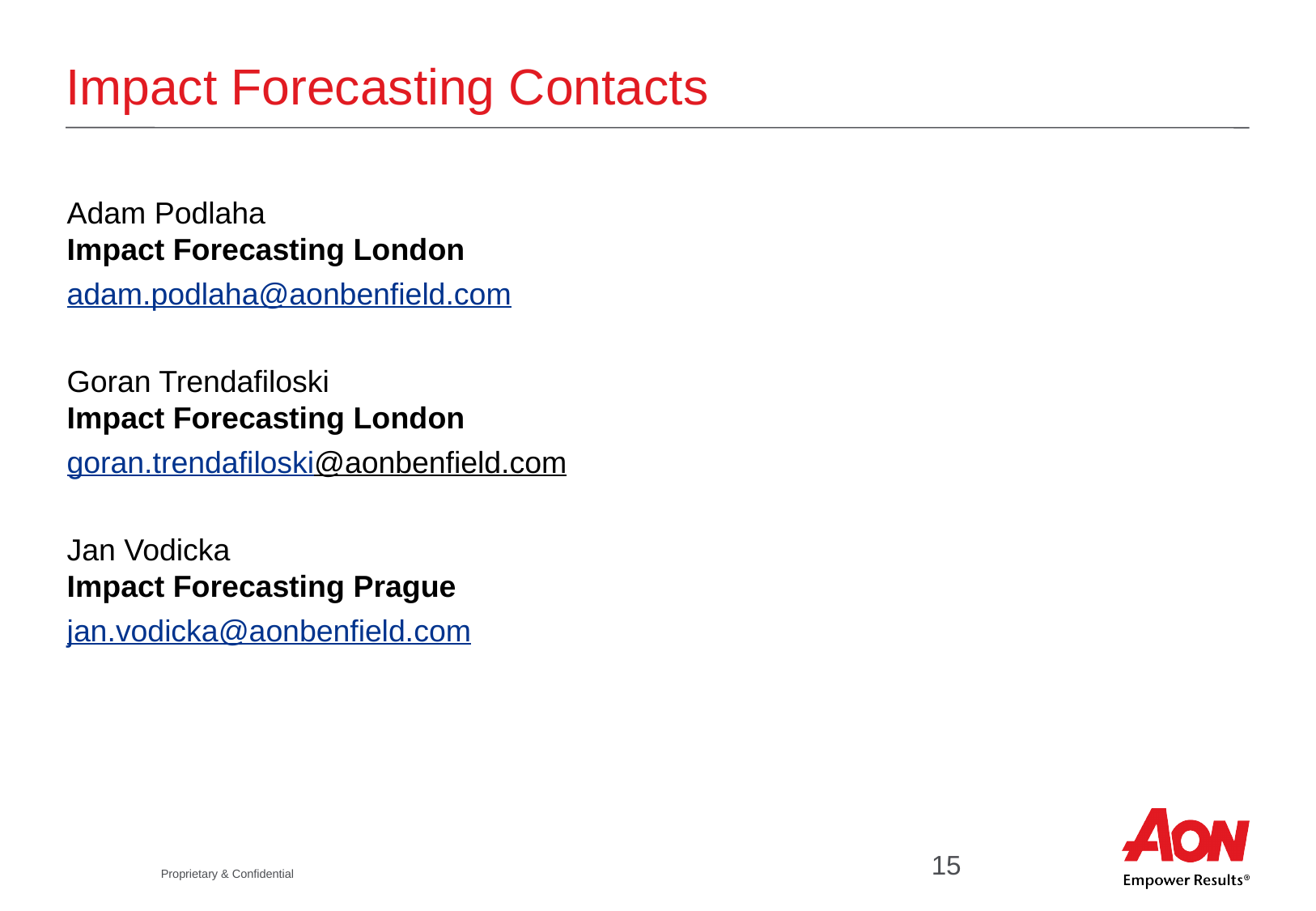

# Impact Forecasting Contacts

Adam Podlaha
Impact Forecasting London
adam.podlaha@aonbenfield.com

Goran Trendafiloski
Impact Forecasting London
goran.trendafiloski@aonbenfield.com

Jan Vodicka
Impact Forecasting Prague
jan.vodicka@aonbenfield.com